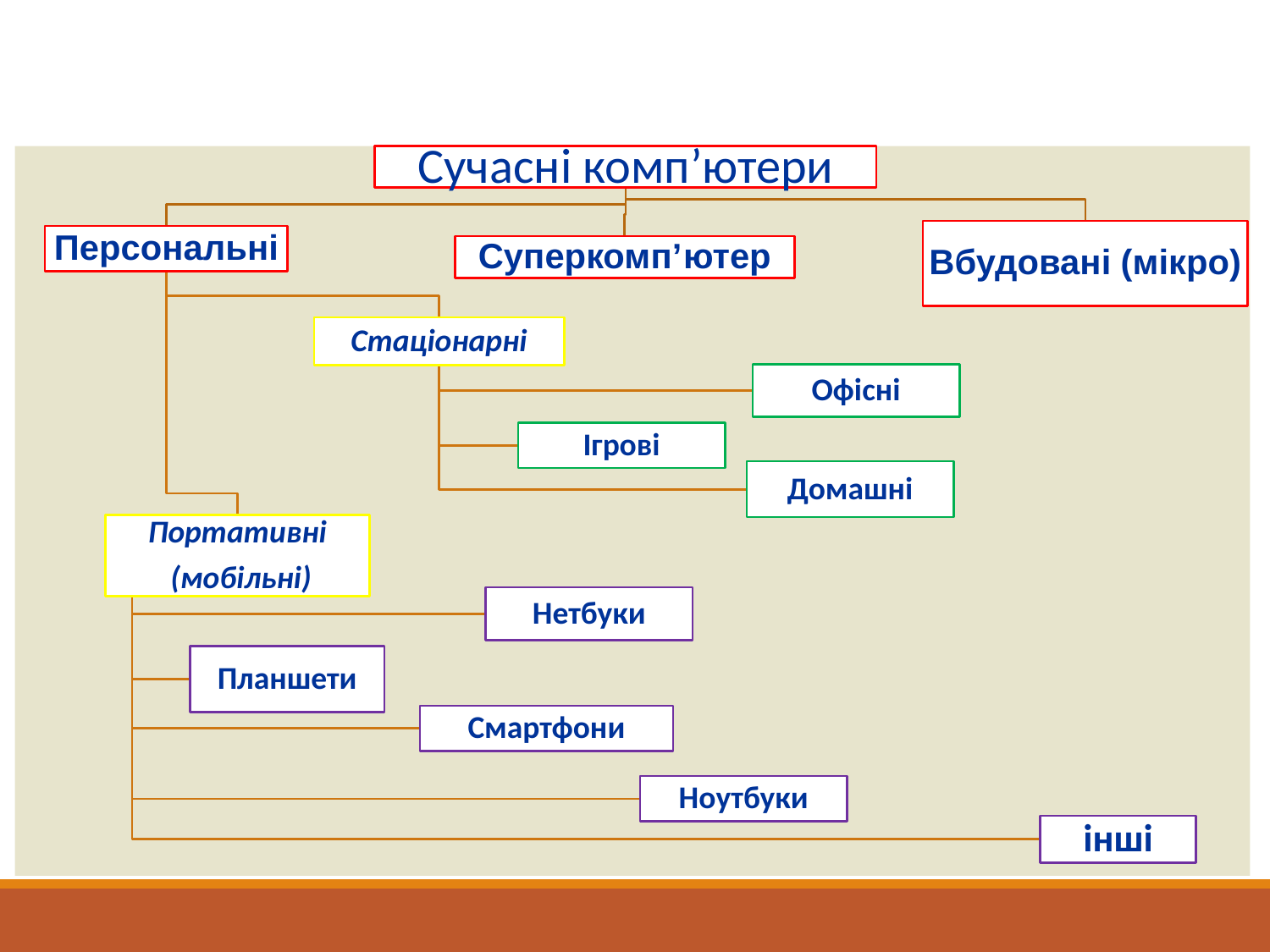

# Перевір себе
Сучасні комп’ютери
Суперкомп’ютер
Персональні
Стаціонарні
Домашні
Офісні
Ігрові
Портативні
 (мобільні)
Ноутбуки
Нетбуки
Планшети
Смартфони
інші
Вбудовані (мікро)